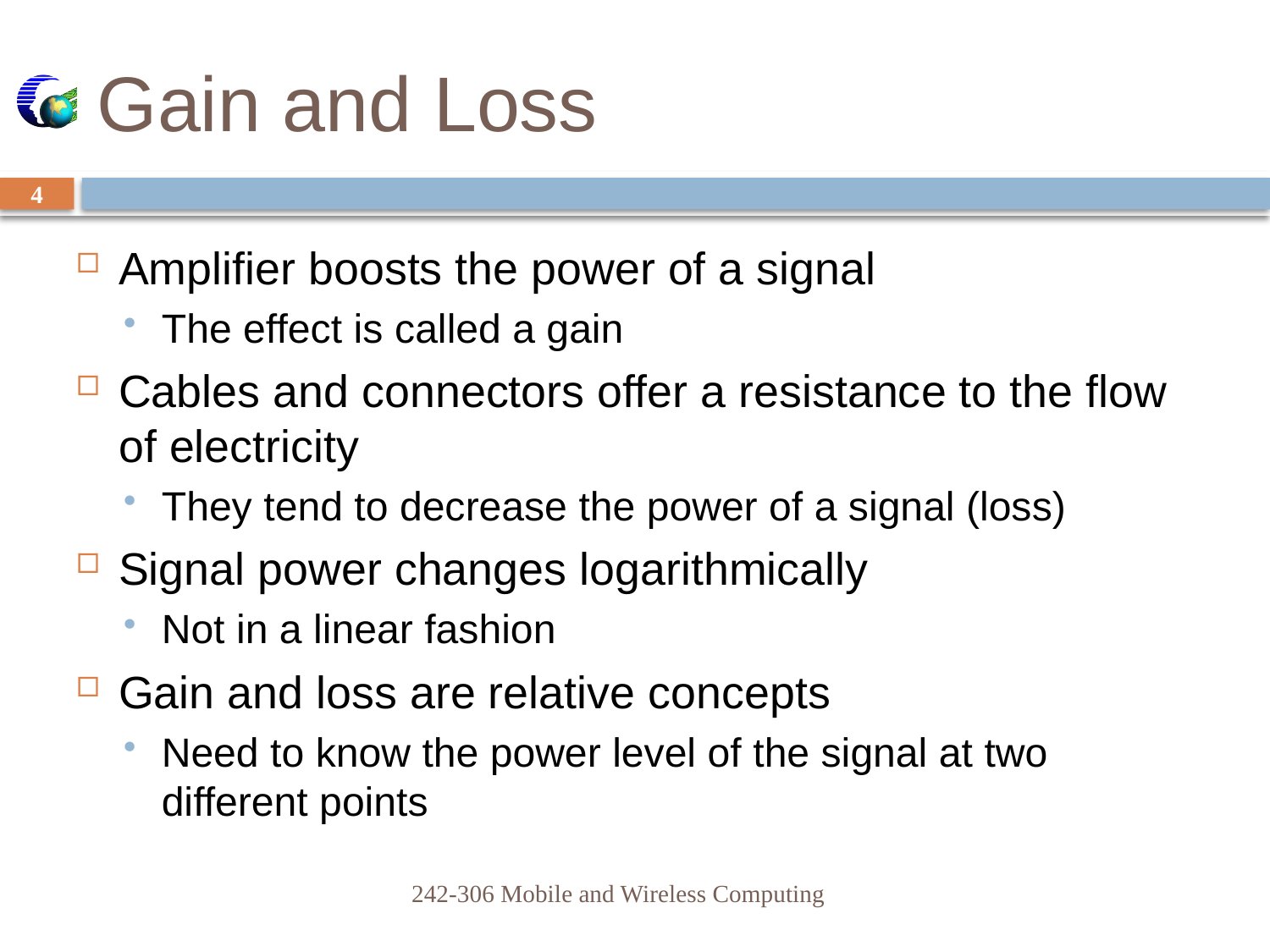

# Gain and Loss
4
Amplifier boosts the power of a signal
The effect is called a gain
Cables and connectors offer a resistance to the flow of electricity
They tend to decrease the power of a signal (loss)
Signal power changes logarithmically
Not in a linear fashion
Gain and loss are relative concepts
Need to know the power level of the signal at two different points

242-306 Mobile and Wireless Computing